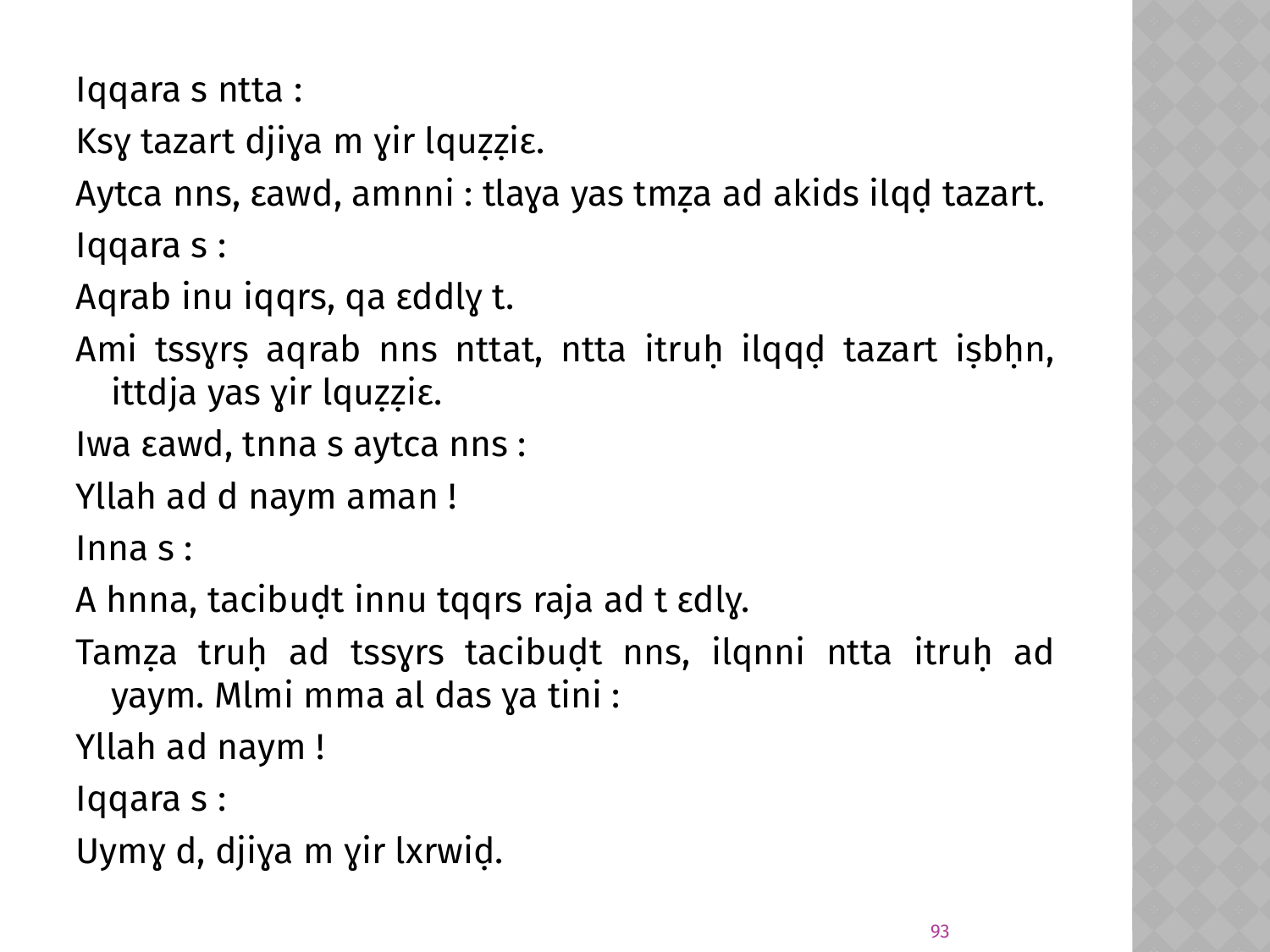

Iqqara s ntta :
Ksɣ tazart djiɣa m ɣir lquẓẓiɛ.
Aytca nns, ɛawd, amnni : tlaɣa yas tmẓa ad akids ilqḍ tazart.
Iqqara s :
Aqrab inu iqqrs, qa ɛddlɣ t.
Ami tssɣrṣ aqrab nns nttat, ntta itruḥ ilqqḍ tazart iṣbḥn, ittdja yas ɣir lquẓẓiɛ.
Iwa ɛawd, tnna s aytca nns :
Yllah ad d naym aman !
Inna s :
A hnna, tacibuḍt innu tqqrs raja ad t ɛdlɣ.
Tamẓa truḥ ad tssɣrs tacibuḍt nns, ilqnni ntta itruḥ ad yaym. Mlmi mma al das ɣa tini :
Yllah ad naym !
Iqqara s :
Uymɣ d, djiɣa m ɣir lxrwiḍ.

93